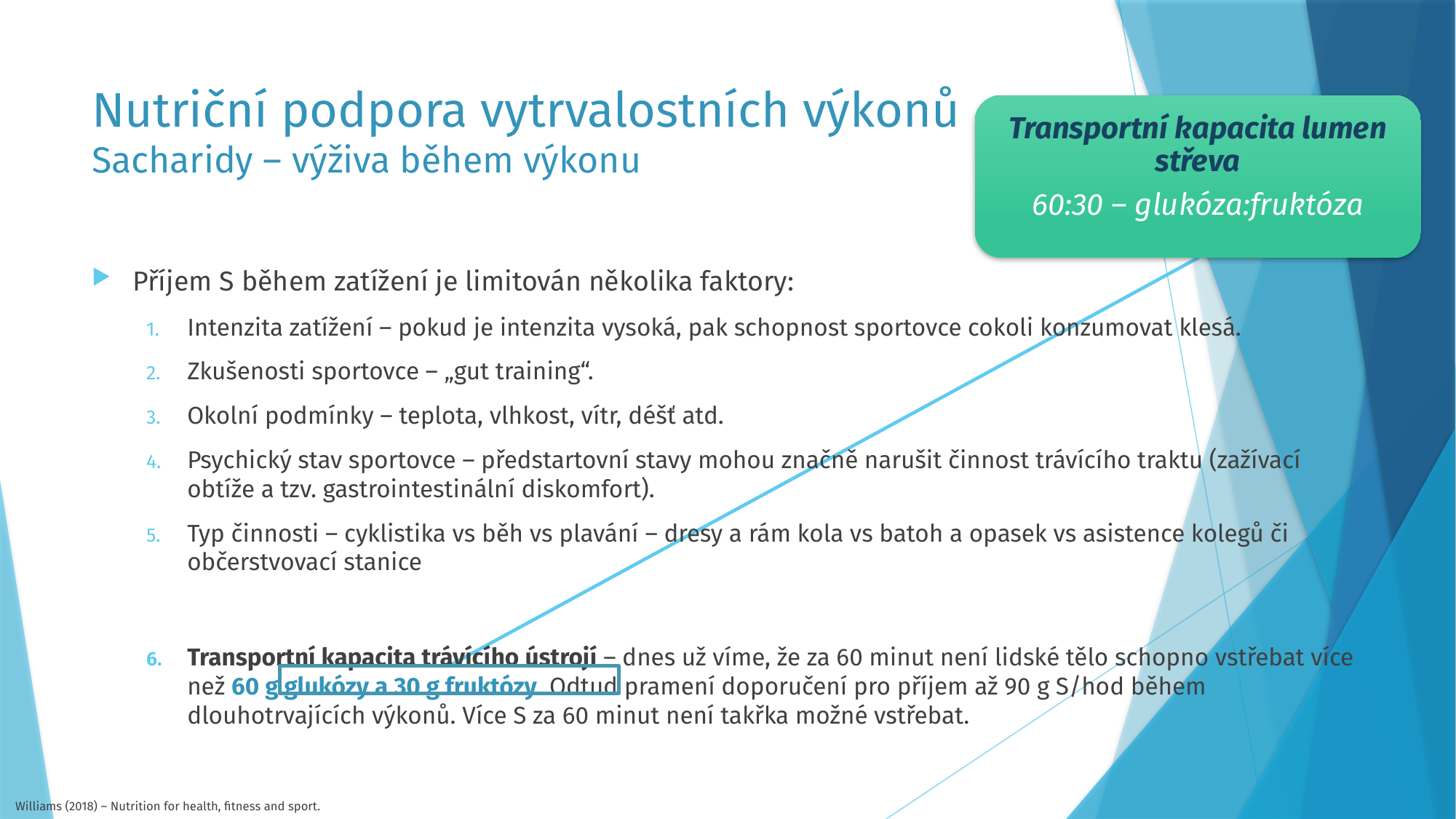

Nutriční podpora vytrvalostních výkonů
Sacharidy – výživa během výkonu

Transportní kapacita lumen střeva
60:30 – glukóza:fruktóza
Příjem S během zatížení je limitován několika faktory:
Intenzita zatížení – pokud je intenzita vysoká, pak schopnost sportovce cokoli konzumovat klesá.
Zkušenosti sportovce – „gut training“.
Okolní podmínky – teplota, vlhkost, vítr, déšť atd.
Psychický stav sportovce – předstartovní stavy mohou značně narušit činnost trávícího traktu (zažívací obtíže a tzv. gastrointestinální diskomfort).
Typ činnosti – cyklistika vs běh vs plavání – dresy a rám kola vs batoh a opasek vs asistence kolegů či občerstvovací stanice

Transportní kapacita trávícího ústrojí – dnes už víme, že za 60 minut není lidské tělo schopno vstřebat více než 60 g glukózy a 30 g fruktózy. Odtud pramení doporučení pro příjem až 90 g S/hod během dlouhotrvajících výkonů. Více S za 60 minut není takřka možné vstřebat.

Williams (2018) – Nutrition for health, fitness and sport.